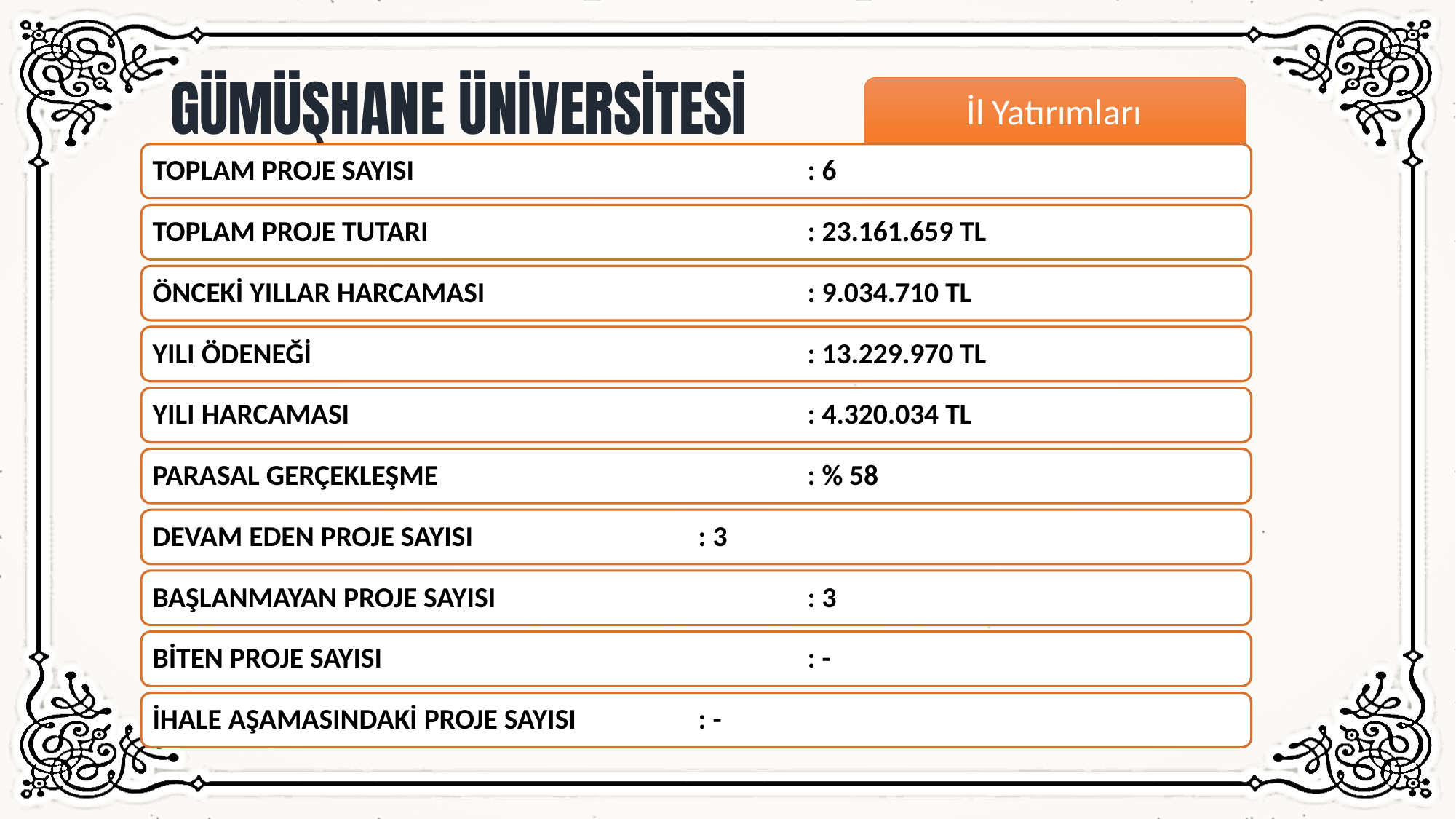

GÜMÜŞHANE ÜNİVERSİTESİ

İl Yatırımları
TOPLAM PROJE SAYISI				: 6
TOPLAM PROJE TUTARI				: 23.161.659 TL
ÖNCEKİ YILLAR HARCAMASI			: 9.034.710 TL
YILI ÖDENEĞİ					: 13.229.970 TL
YILI HARCAMASI					: 4.320.034 TL
PARASAL GERÇEKLEŞME				: % 58
DEVAM EDEN PROJE SAYISI			: 3
BAŞLANMAYAN PROJE SAYISI			: 3
İHALE AŞAMASINDAKİ PROJE SAYISI		: -
BİTEN PROJE SAYISI               		     	: -